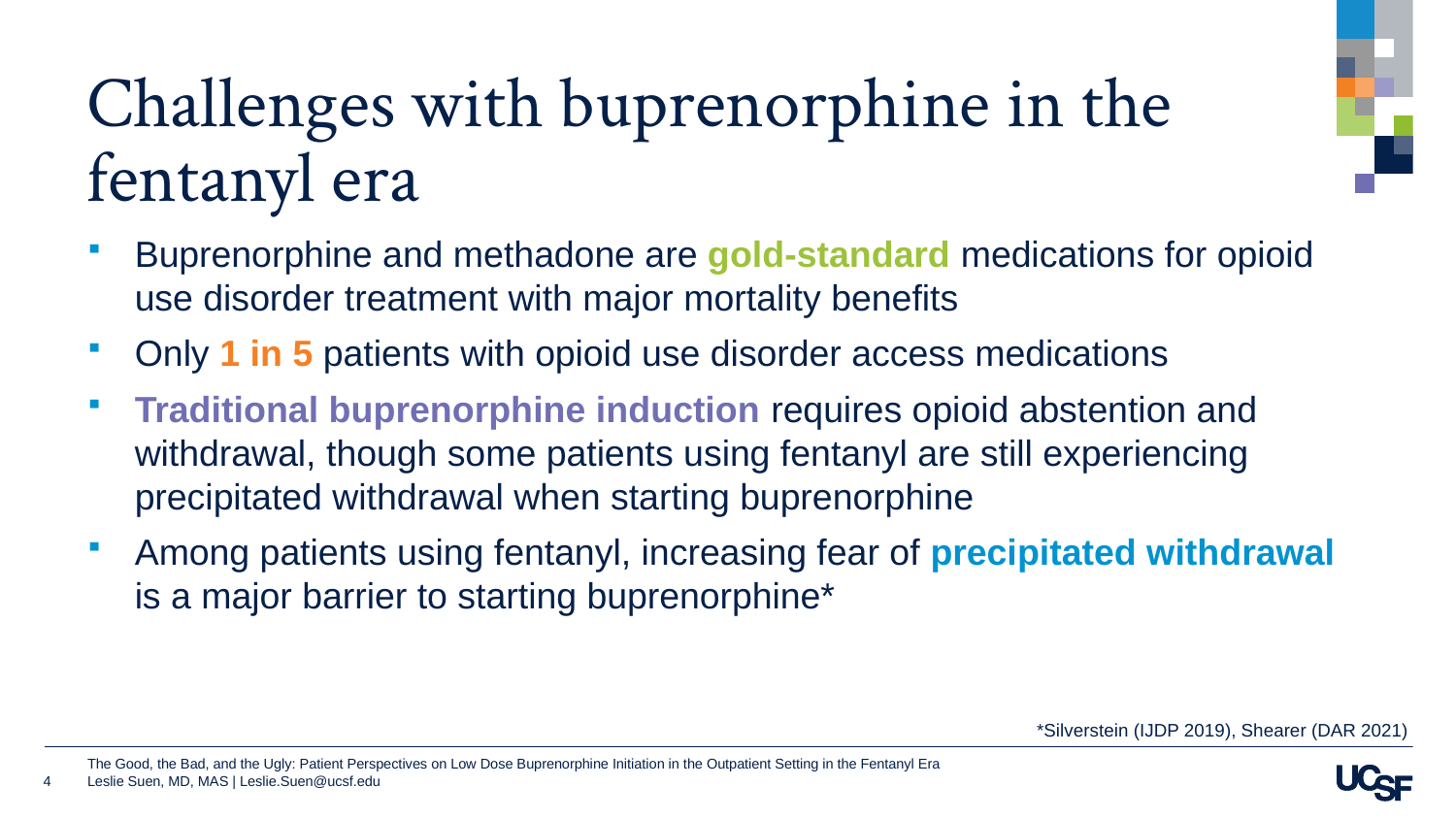

# Challenges with buprenorphine in the fentanyl era
Buprenorphine and methadone are gold-standard medications for opioid use disorder treatment with major mortality benefits
Only 1 in 5 patients with opioid use disorder access medications
Traditional buprenorphine induction requires opioid abstention and withdrawal, though some patients using fentanyl are still experiencing precipitated withdrawal when starting buprenorphine
Among patients using fentanyl, increasing fear of precipitated withdrawal is a major barrier to starting buprenorphine*

*Silverstein (IJDP 2019), Shearer (DAR 2021)
4
The Good, the Bad, and the Ugly: Patient Perspectives on Low Dose Buprenorphine Initiation in the Outpatient Setting in the Fentanyl Era
Leslie Suen, MD, MAS | Leslie.Suen@ucsf.edu